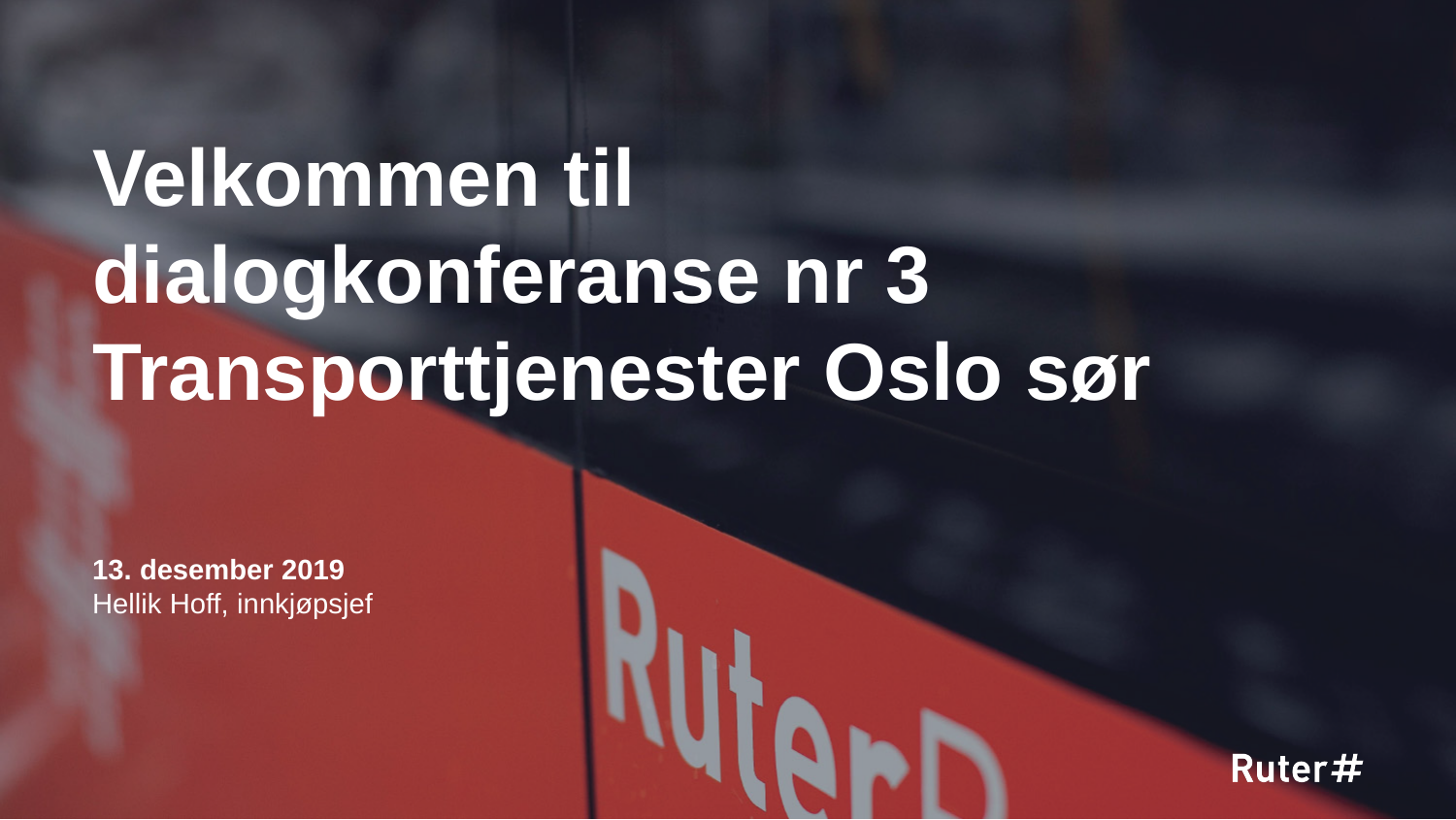

# Velkommen til dialogkonferanse nr 3 Transporttjenester Oslo sør
13. desember 2019
Hellik Hoff, innkjøpsjef